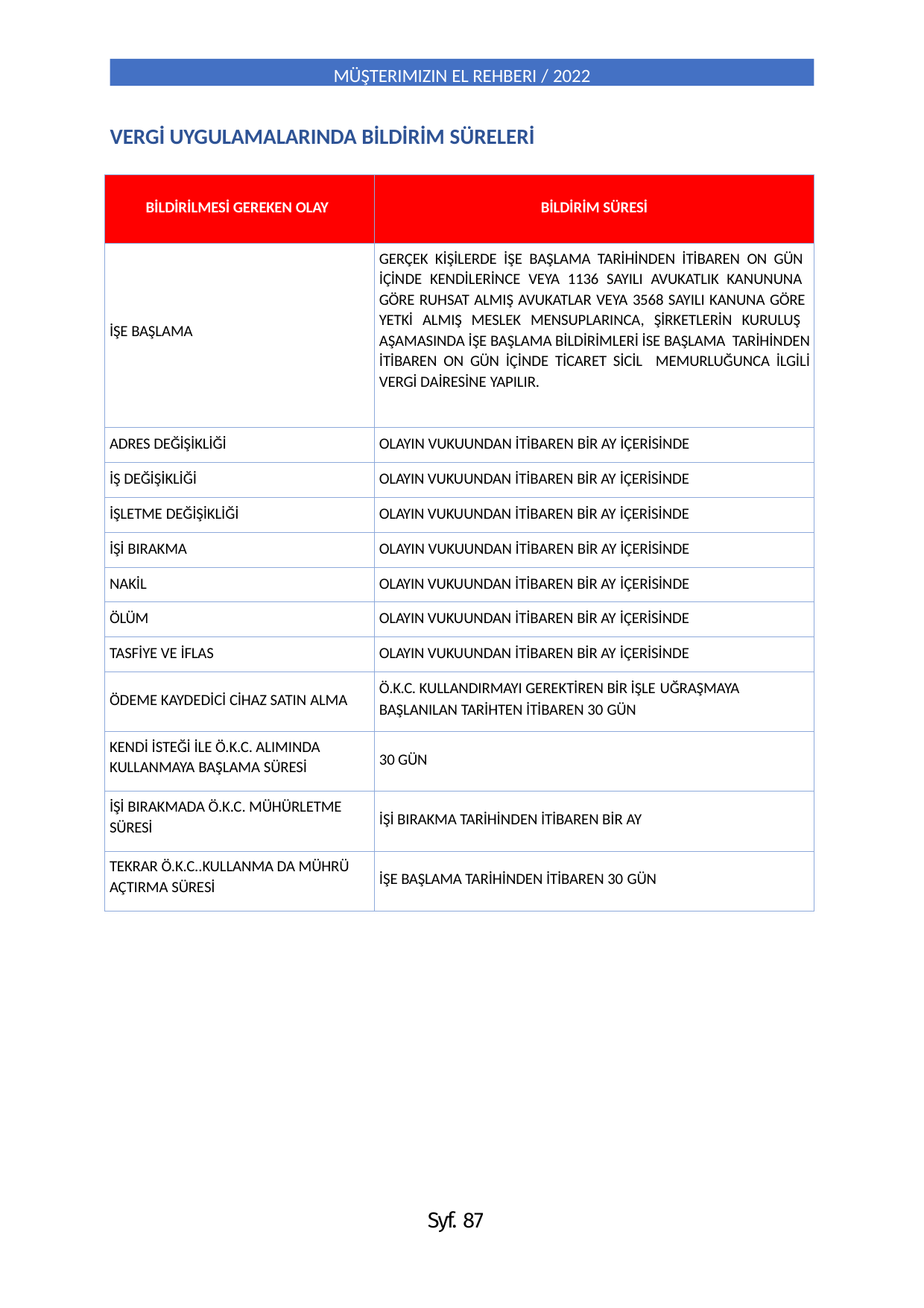

MÜŞTERIMIZIN EL REHBERI / 2022
VERGİ UYGULAMALARINDA BİLDİRİM SÜRELERİ
| BİLDİRİLMESİ GEREKEN OLAY | BİLDİRİM SÜRESİ |
| --- | --- |
| İŞE BAŞLAMA | GERÇEK KİŞİLERDE İŞE BAŞLAMA TARİHİNDEN İTİBAREN ON GÜN İÇİNDE KENDİLERİNCE VEYA 1136 SAYILI AVUKATLIK KANUNUNA GÖRE RUHSAT ALMIŞ AVUKATLAR VEYA 3568 SAYILI KANUNA GÖRE YETKİ ALMIŞ MESLEK MENSUPLARINCA, ŞİRKETLERİN KURULUŞ AŞAMASINDA İŞE BAŞLAMA BİLDİRİMLERİ İSE BAŞLAMA TARİHİNDEN İTİBAREN ON GÜN İÇİNDE TİCARET SİCİL MEMURLUĞUNCA İLGİLİ VERGİ DAİRESİNE YAPILIR. |
| ADRES DEĞİŞİKLİĞİ | OLAYIN VUKUUNDAN İTİBAREN BİR AY İÇERİSİNDE |
| İŞ DEĞİŞİKLİĞİ | OLAYIN VUKUUNDAN İTİBAREN BİR AY İÇERİSİNDE |
| İŞLETME DEĞİŞİKLİĞİ | OLAYIN VUKUUNDAN İTİBAREN BİR AY İÇERİSİNDE |
| İŞİ BIRAKMA | OLAYIN VUKUUNDAN İTİBAREN BİR AY İÇERİSİNDE |
| NAKİL | OLAYIN VUKUUNDAN İTİBAREN BİR AY İÇERİSİNDE |
| ÖLÜM | OLAYIN VUKUUNDAN İTİBAREN BİR AY İÇERİSİNDE |
| TASFİYE VE İFLAS | OLAYIN VUKUUNDAN İTİBAREN BİR AY İÇERİSİNDE |
| ÖDEME KAYDEDİCİ CİHAZ SATIN ALMA | Ö.K.C. KULLANDIRMAYI GEREKTİREN BİR İŞLE UĞRAŞMAYA BAŞLANILAN TARİHTEN İTİBAREN 30 GÜN |
| KENDİ İSTEĞİ İLE Ö.K.C. ALIMINDA KULLANMAYA BAŞLAMA SÜRESİ | 30 GÜN |
| İŞİ BIRAKMADA Ö.K.C. MÜHÜRLETME SÜRESİ | İŞİ BIRAKMA TARİHİNDEN İTİBAREN BİR AY |
| TEKRAR Ö.K.C..KULLANMA DA MÜHRÜ AÇTIRMA SÜRESİ | İŞE BAŞLAMA TARİHİNDEN İTİBAREN 30 GÜN |
Syf. 87